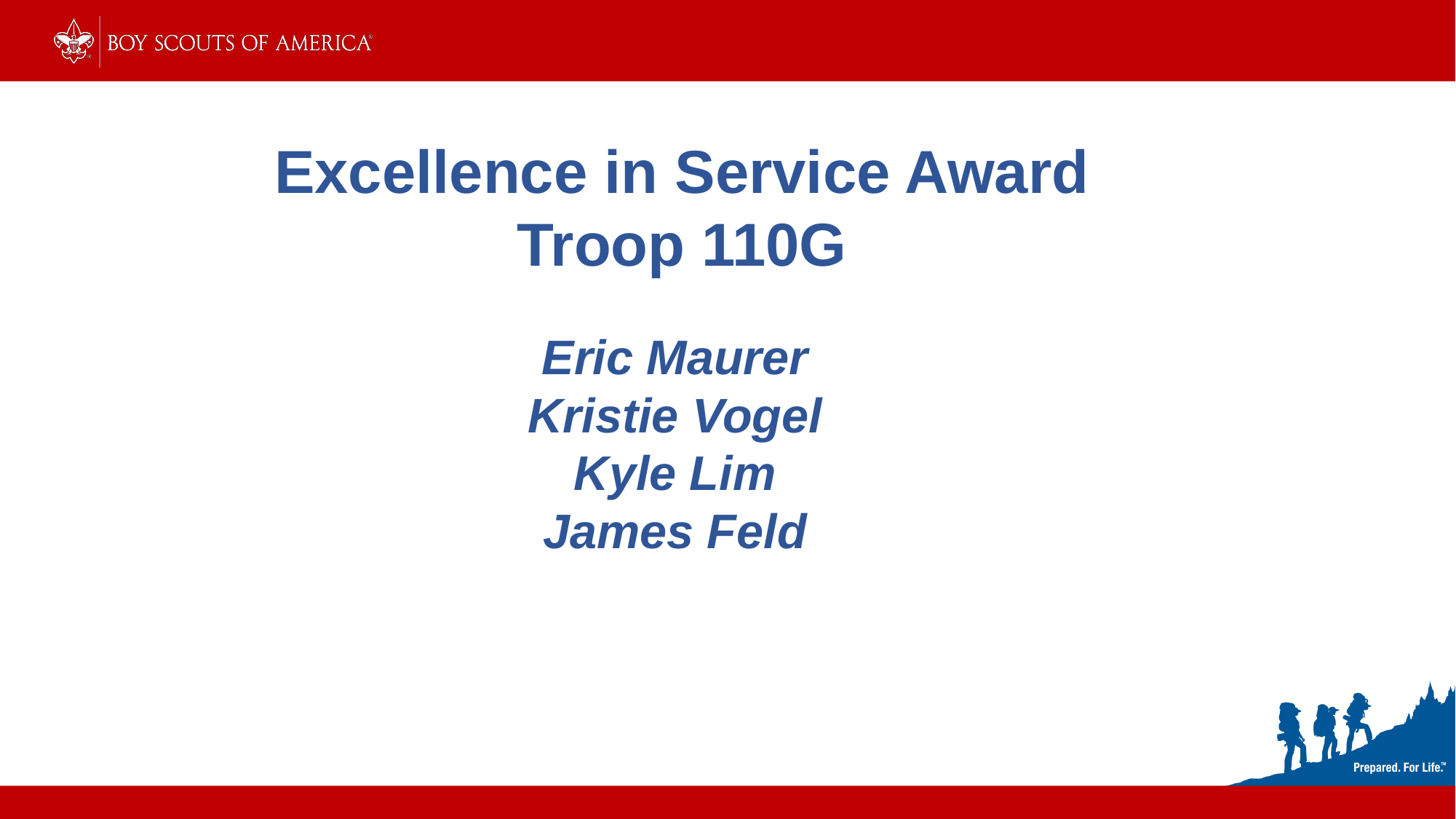

Excellence in Service Award
Troop 110G

Eric Maurer
Kristie Vogel
Kyle Lim
James Feld